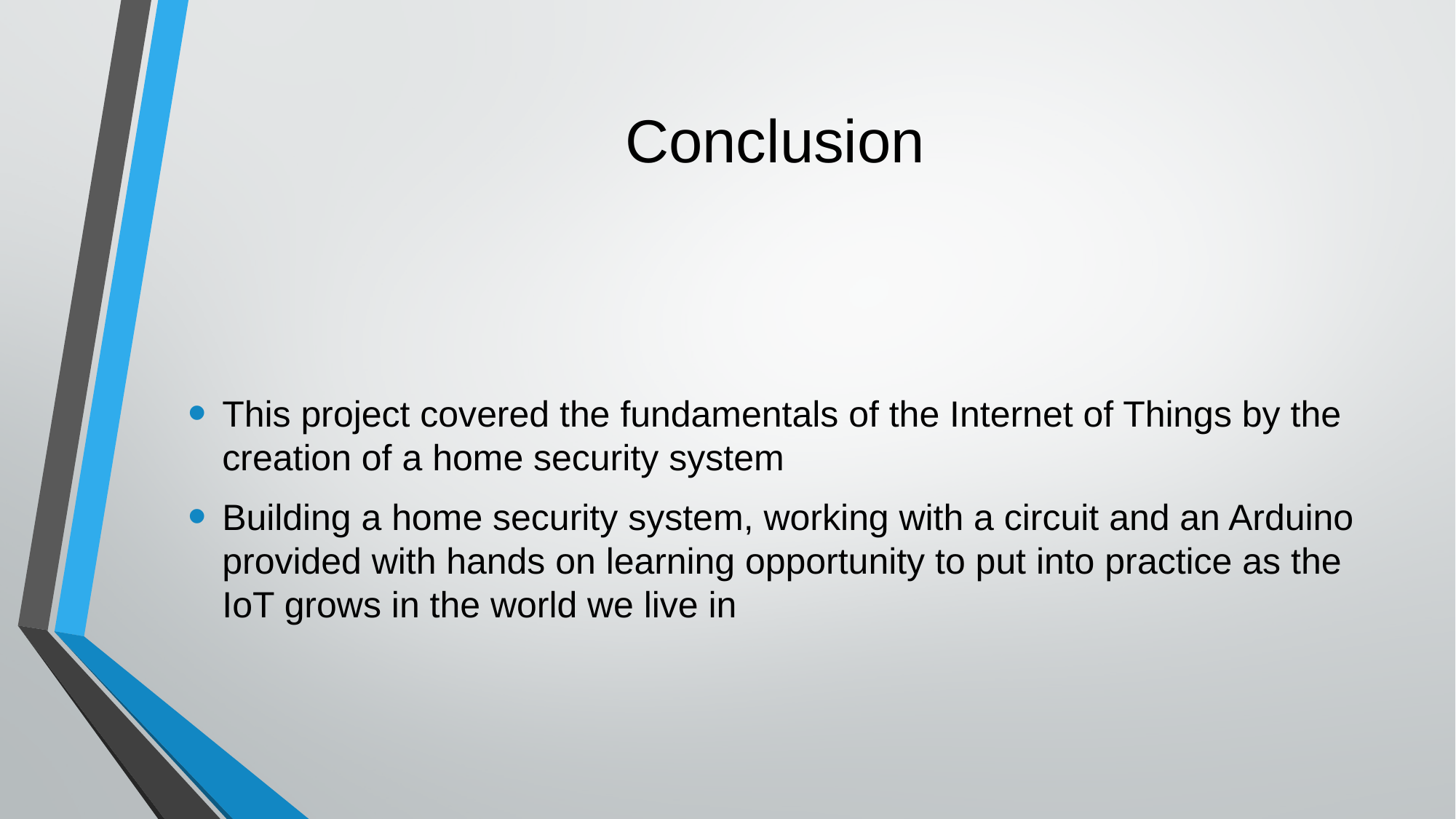

# Conclusion
This project covered the fundamentals of the Internet of Things by the creation of a home security system
Building a home security system, working with a circuit and an Arduino provided with hands on learning opportunity to put into practice as the IoT grows in the world we live in